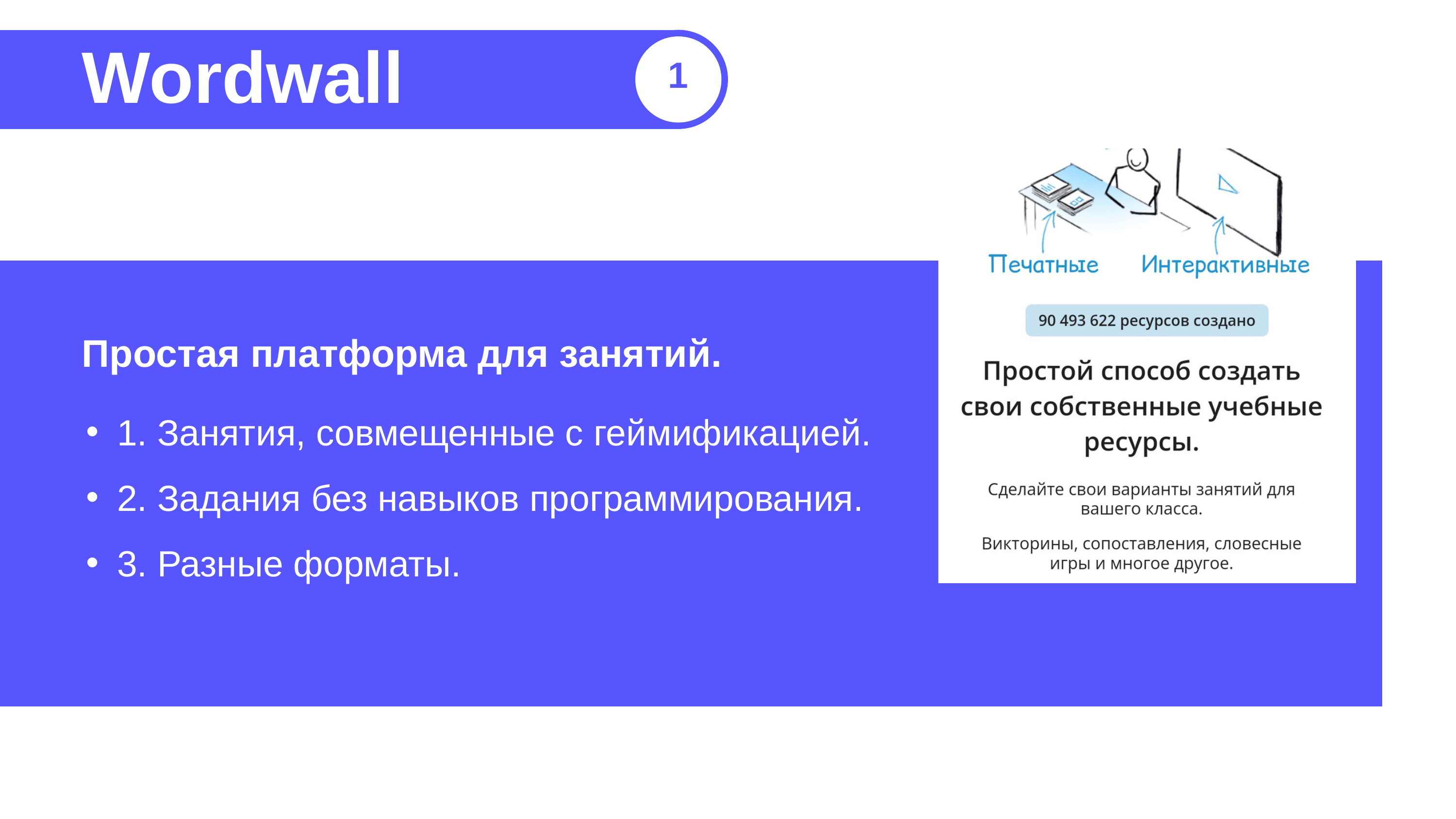

Wordwall

1

Простая платформа для занятий.
1. Занятия, совмещенные с геймификацией.
2. Задания без навыков программирования.
3. Разные форматы.